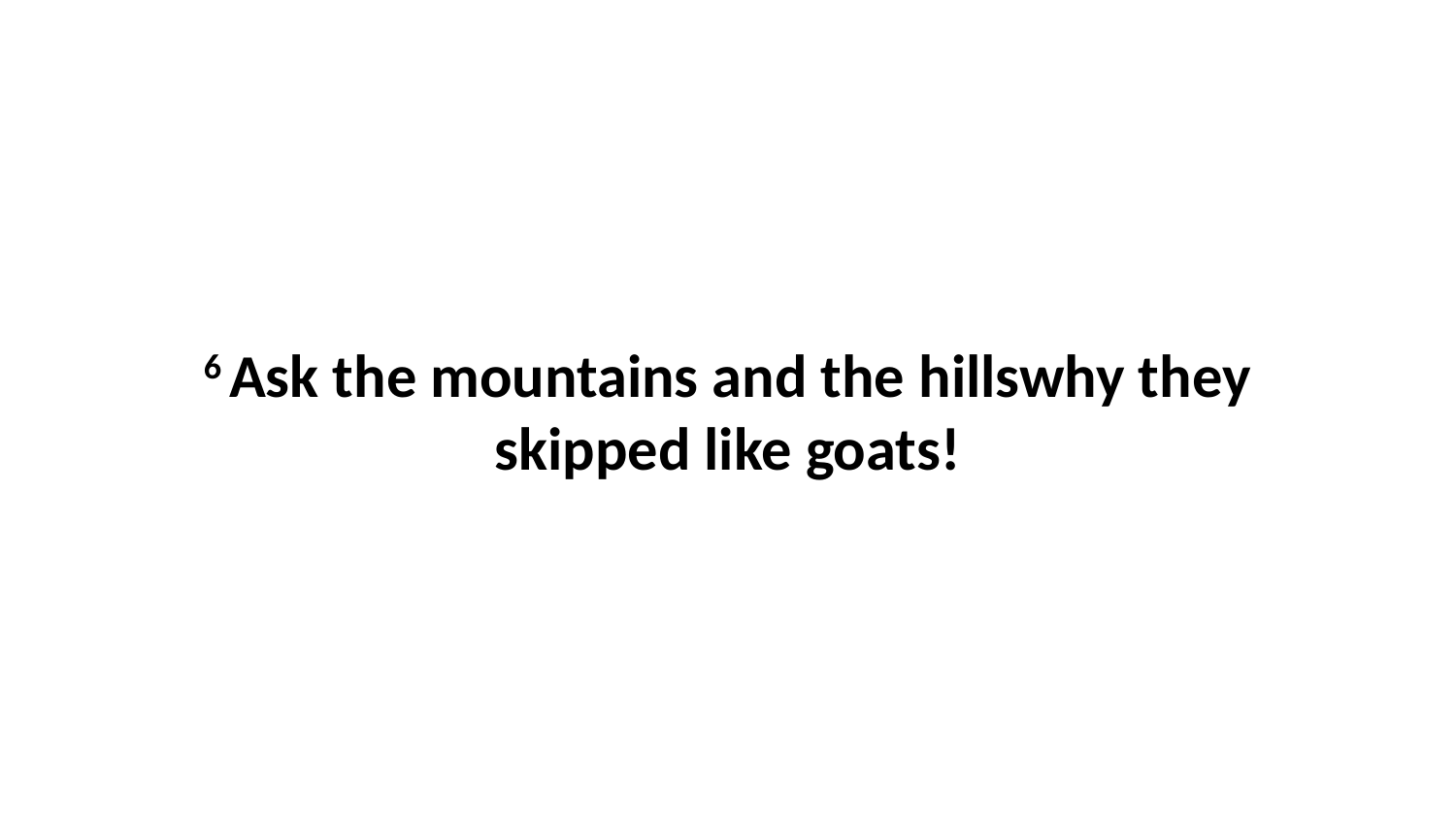

6 Ask the mountains and the hillswhy they skipped like goats!